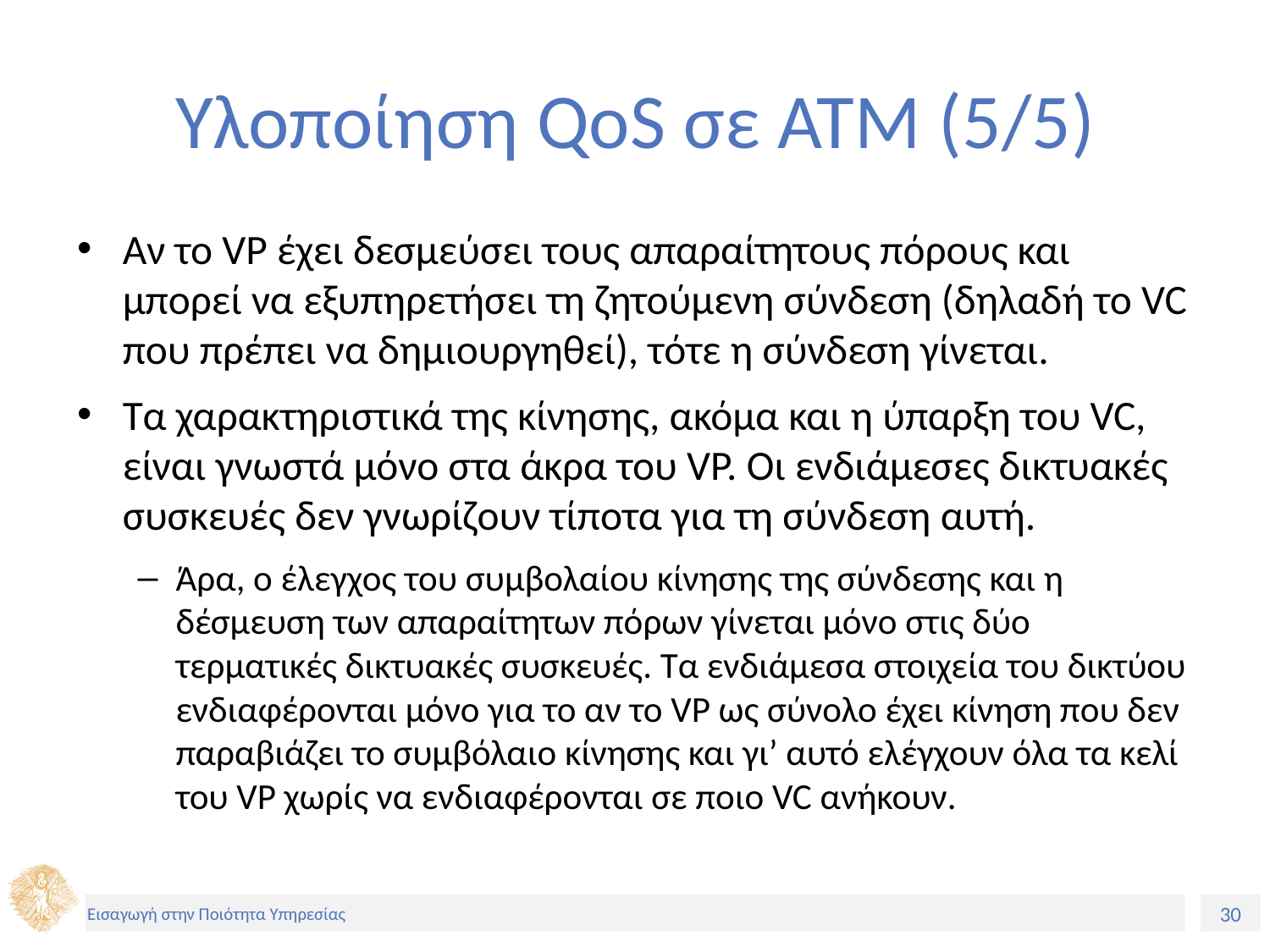

# Υλοποίηση QoS σε ATM (5/5)
Αν το VP έχει δεσμεύσει τους απαραίτητους πόρους και μπορεί να εξυπηρετήσει τη ζητούμενη σύνδεση (δηλαδή το VC που πρέπει να δημιουργηθεί), τότε η σύνδεση γίνεται.
Τα χαρακτηριστικά της κίνησης, ακόμα και η ύπαρξη του VC, είναι γνωστά μόνο στα άκρα του VP. Οι ενδιάμεσες δικτυακές συσκευές δεν γνωρίζουν τίποτα για τη σύνδεση αυτή.
Άρα, ο έλεγχος του συμβολαίου κίνησης της σύνδεσης και η δέσμευση των απαραίτητων πόρων γίνεται μόνο στις δύο τερματικές δικτυακές συσκευές. Τα ενδιάμεσα στοιχεία του δικτύου ενδιαφέρονται μόνο για το αν το VP ως σύνολο έχει κίνηση που δεν παραβιάζει το συμβόλαιο κίνησης και γι’ αυτό ελέγχουν όλα τα κελί του VP χωρίς να ενδιαφέρονται σε ποιο VC ανήκουν.